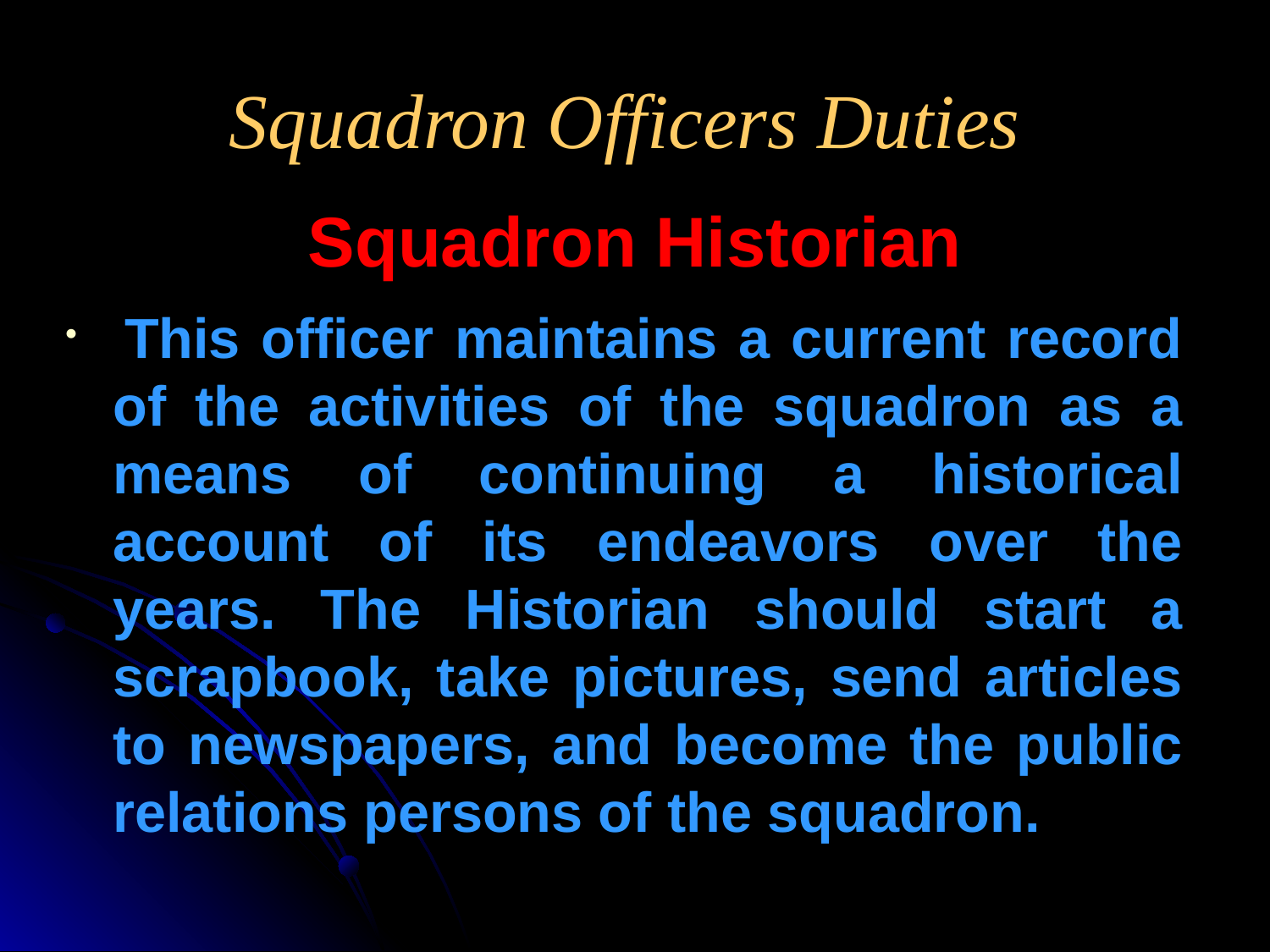

# Squadron Officers Duties
Squadron Historian
 This officer maintains a current record of the activities of the squadron as a means of continuing a historical account of its endeavors over the years. The Historian should start a scrapbook, take pictures, send articles to newspapers, and become the public relations persons of the squadron.